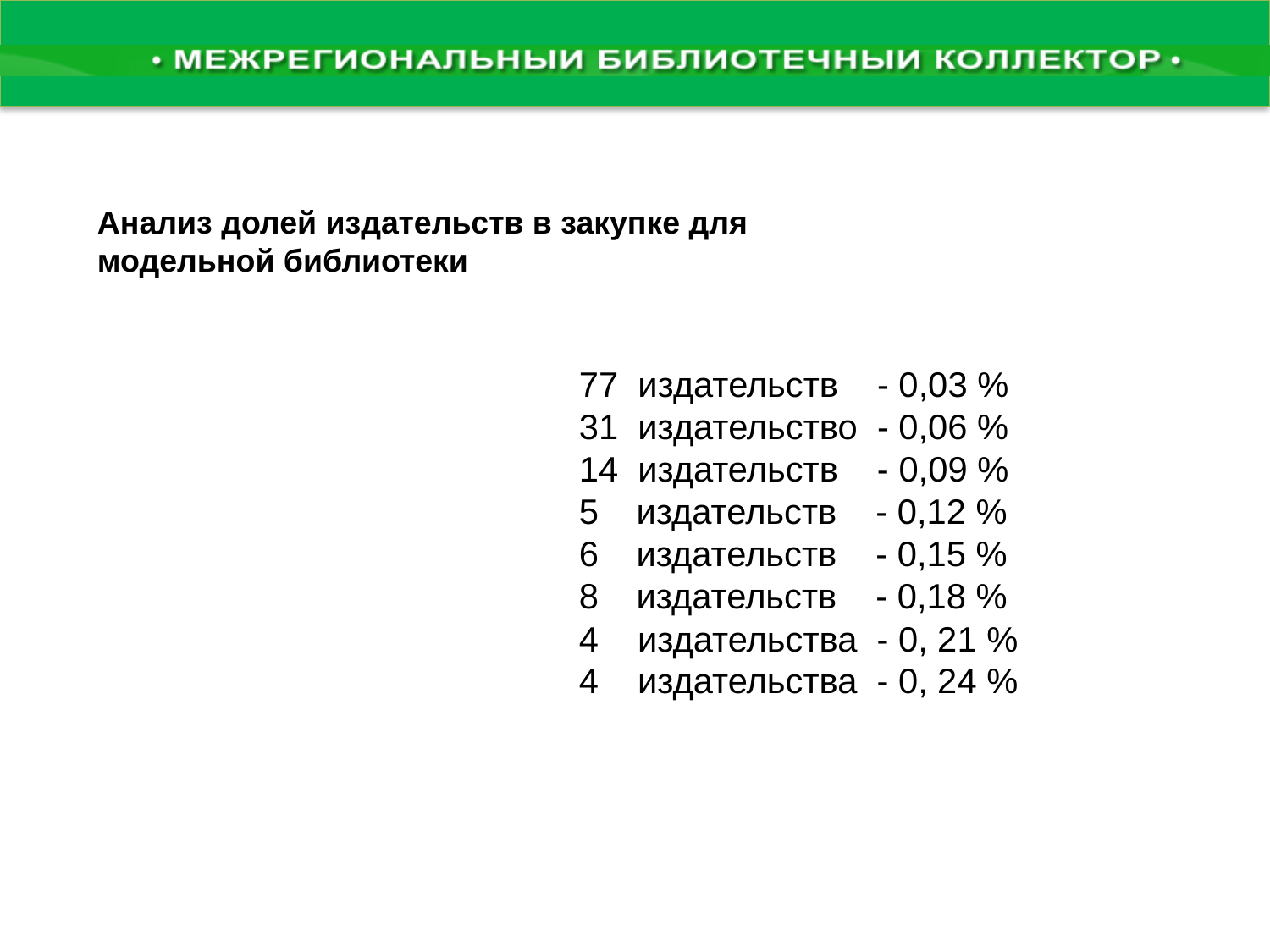

Анализ долей издательств в закупке для модельной библиотеки
77  издательств    - 0,03 %
31  издательство  - 0,06 %
14  издательств    - 0,09 %
 издательств    - 0,12 %
 издательств    - 0,15 %
 издательств    - 0,18 %
4    издательства  - 0, 21 %
4    издательства  - 0, 24 %